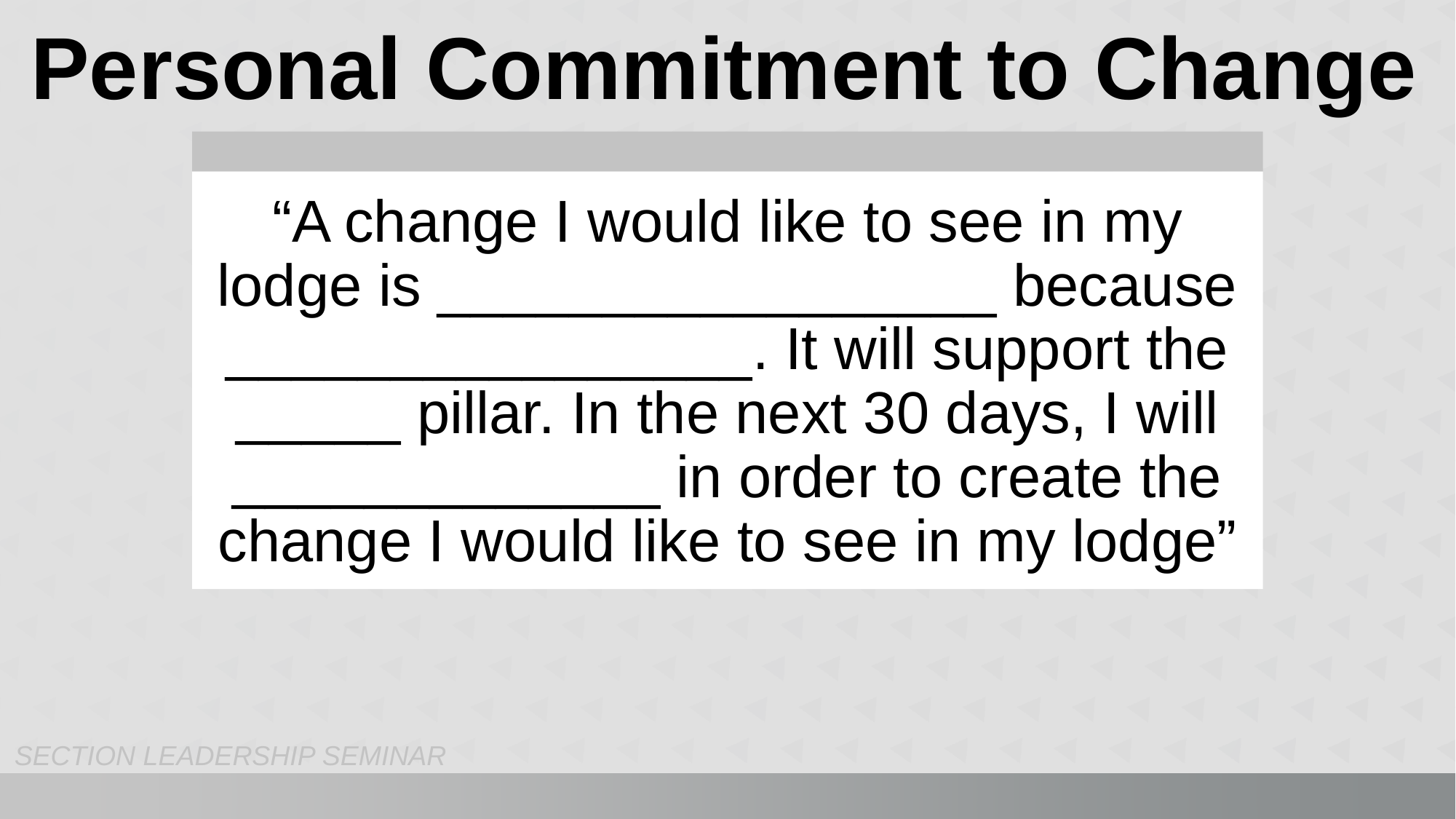

# Personal Commitment to Change
“A change I would like to see in my lodge is _________________ because ________________. It will support the _____ pillar. In the next 30 days, I will _____________ in order to create the change I would like to see in my lodge”